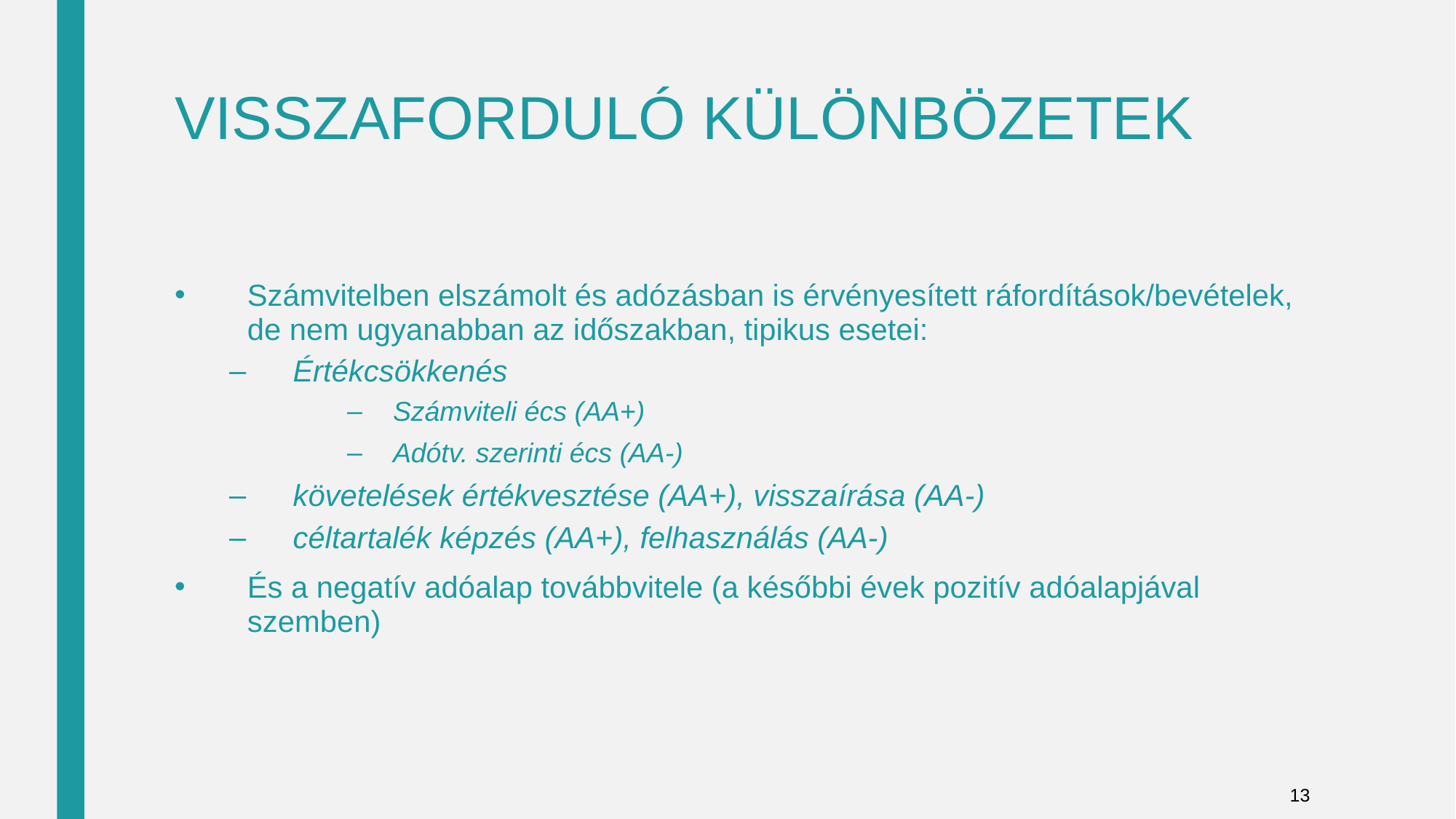

# VISSZAFORDULÓ KÜLÖNBÖZETEK
Számvitelben elszámolt és adózásban is érvényesített ráfordítások/bevételek, de nem ugyanabban az időszakban, tipikus esetei:
Értékcsökkenés
Számviteli écs (AA+)
Adótv. szerinti écs (AA-)
követelések értékvesztése (AA+), visszaírása (AA-)
céltartalék képzés (AA+), felhasználás (AA-)
És a negatív adóalap továbbvitele (a későbbi évek pozitív adóalapjával szemben)
13